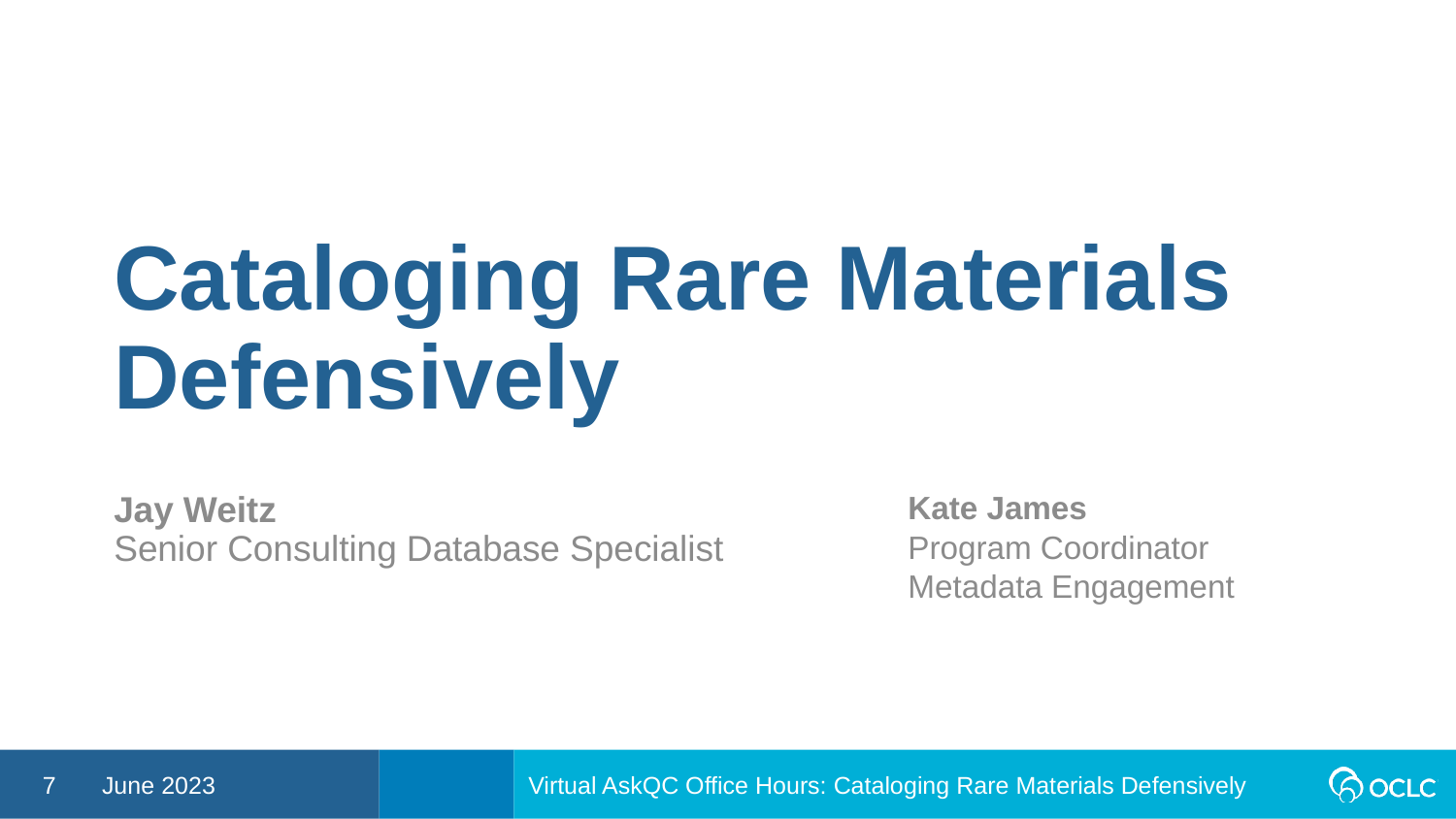

# Cataloging Rare Materials Defensively
Kate James
Program Coordinator
Metadata Engagement

Jay Weitz
Senior Consulting Database Specialist

7
June 2023
Virtual AskQC Office Hours: Cataloging Rare Materials Defensively